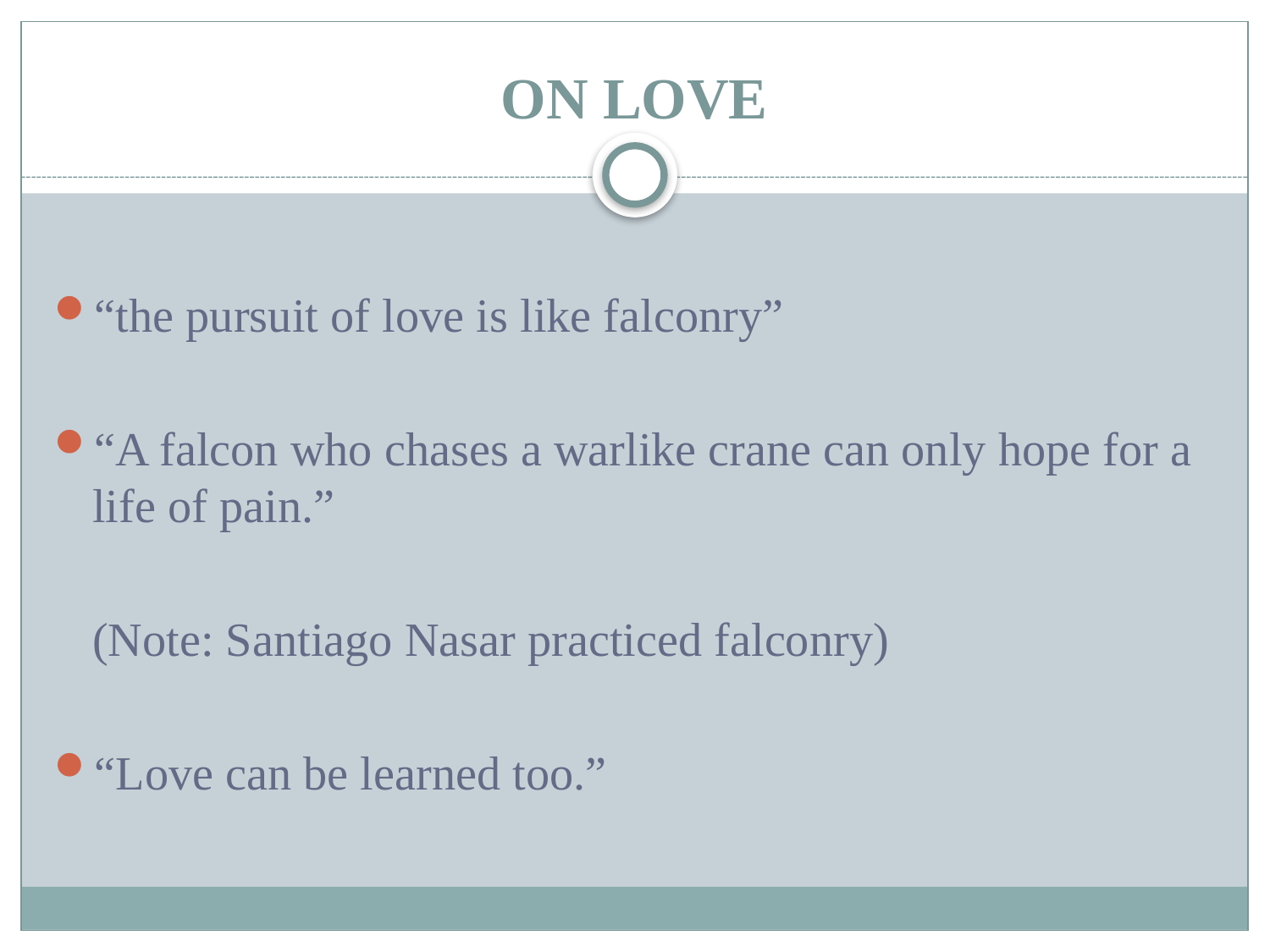

# ON LOVE

“the pursuit of love is like falconry”

“A falcon who chases a warlike crane can only hope for a life of pain.”

	(Note: Santiago Nasar practiced falconry)

“Love can be learned too.”